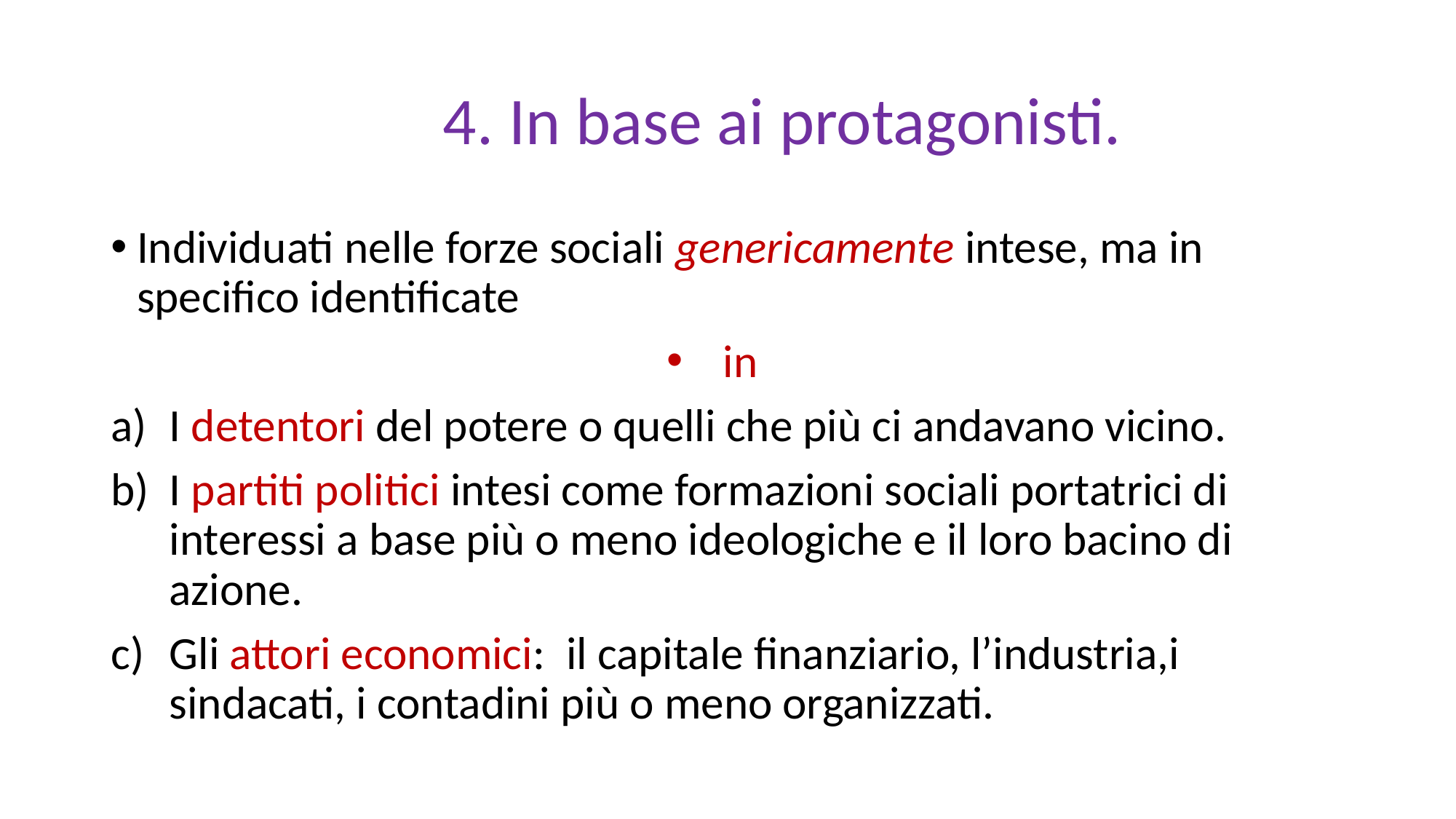

# 4. In base ai protagonisti.
Individuati nelle forze sociali genericamente intese, ma in specifico identificate
in
I detentori del potere o quelli che più ci andavano vicino.
I partiti politici intesi come formazioni sociali portatrici di interessi a base più o meno ideologiche e il loro bacino di azione.
Gli attori economici:  il capitale finanziario, l’industria,i sindacati, i contadini più o meno organizzati.